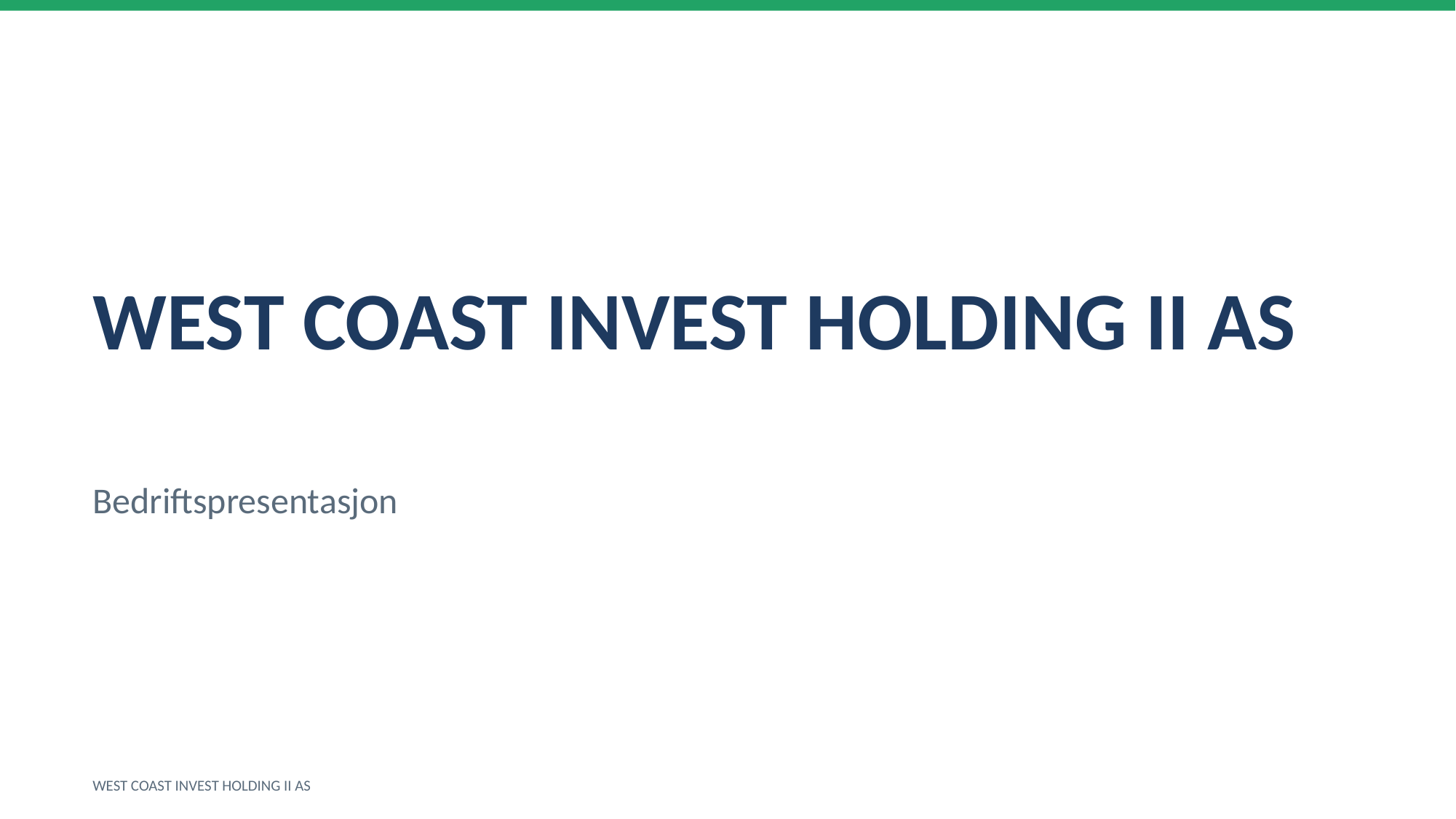

WEST COAST INVEST HOLDING II AS
Bedriftspresentasjon
WEST COAST INVEST HOLDING II AS